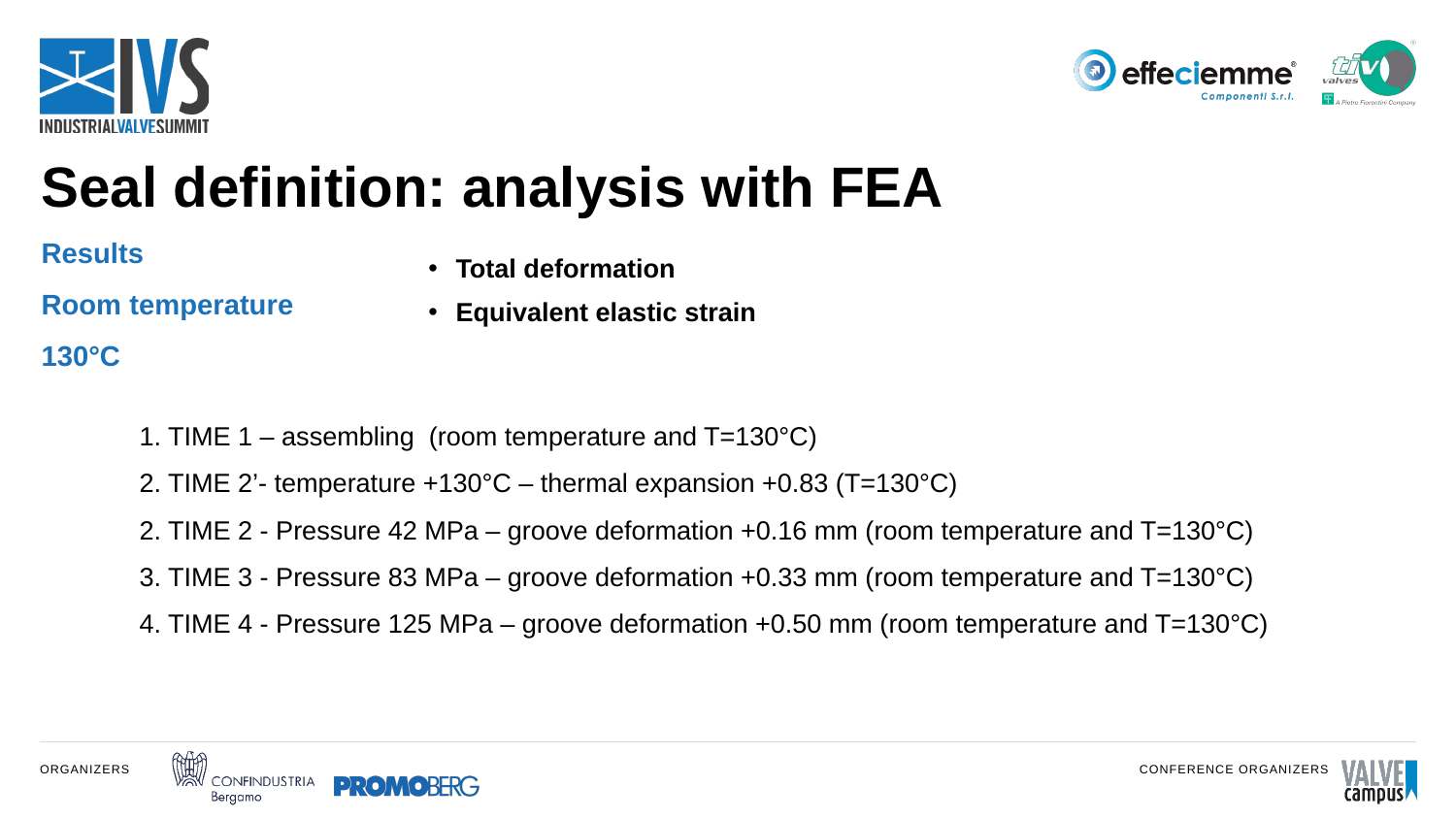

# Seal definition: analysis with FEA
Results
Room temperature
130°C

Total deformation
Equivalent elastic strain
1. TIME 1 – assembling  (room temperature and T=130°C)
2. TIME 2’- temperature +130°C – thermal expansion +0.83 (T=130°C)
2. TIME 2 - Pressure 42 MPa – groove deformation +0.16 mm (room temperature and T=130°C)
3. TIME 3 - Pressure 83 MPa – groove deformation +0.33 mm (room temperature and T=130°C)
4. TIME 4 - Pressure 125 MPa – groove deformation +0.50 mm (room temperature and T=130°C)